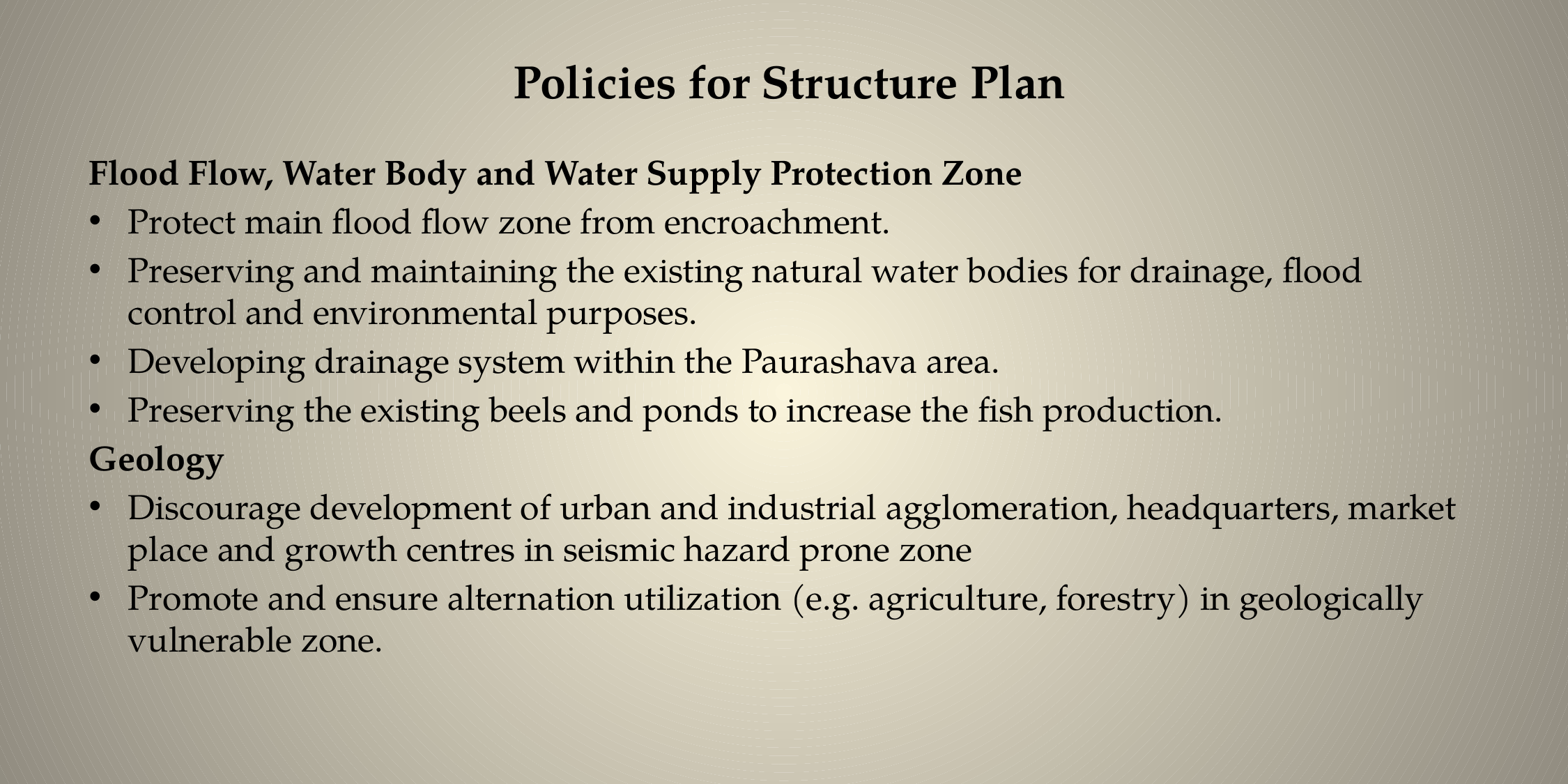

# Policies for Structure Plan
Flood Flow, Water Body and Water Supply Protection Zone
Protect main flood flow zone from encroachment.
Preserving and maintaining the existing natural water bodies for drainage, flood control and environmental purposes.
Developing drainage system within the Paurashava area.
Preserving the existing beels and ponds to increase the fish production.
Geology
Discourage development of urban and industrial agglomeration, headquarters, market place and growth centres in seismic hazard prone zone
Promote and ensure alternation utilization (e.g. agriculture, forestry) in geologically vulnerable zone.